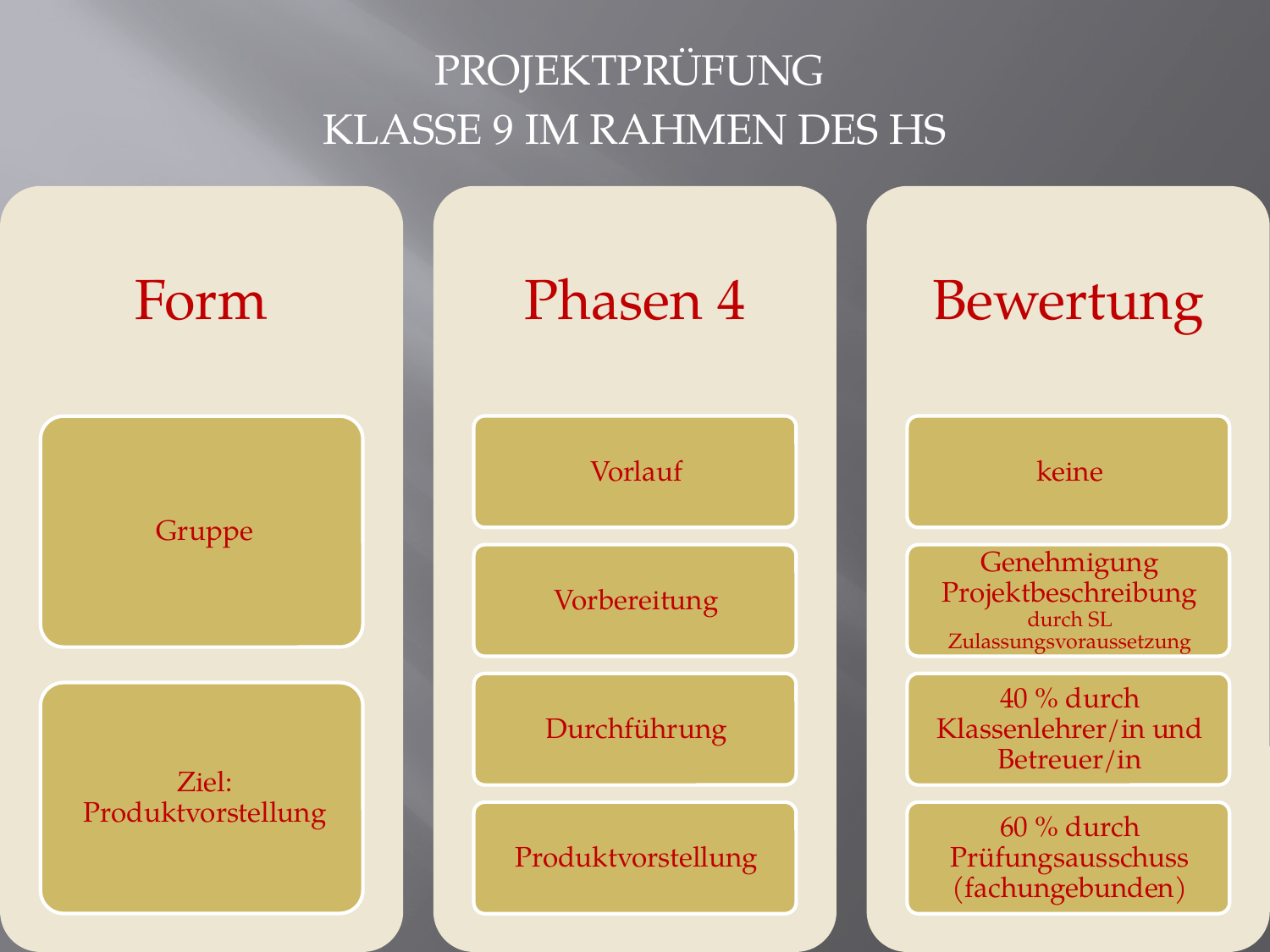

Projektprüfung
Klasse 9 im Rahmen des HS
Form
Gruppe
Ziel: Produktvorstellung
Phasen 4
Vorlauf
Vorbereitung
Durchführung
Produktvorstellung
Bewertung
keine
Genehmigung Projektbeschreibung durch SL Zulassungsvoraussetzung
40 % durch Klassenlehrer/in und Betreuer/in
60 % durch Prüfungsausschuss (fachungebunden)